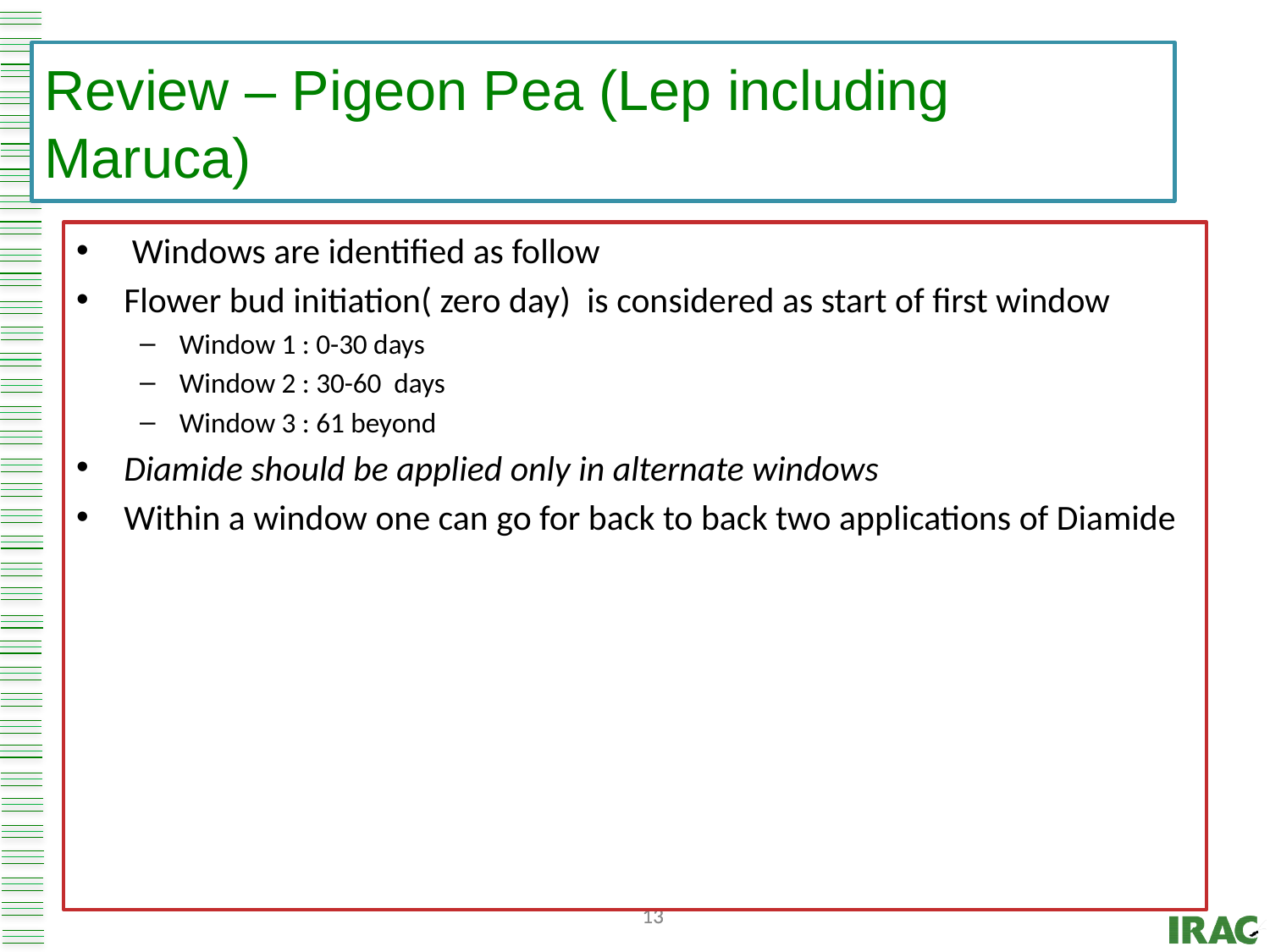

# Review – Pigeon Pea (Lep including Maruca)
 Windows are identified as follow
Flower bud initiation( zero day)  is considered as start of first window
Window 1 : 0-30 days
Window 2 : 30-60  days
Window 3 : 61 beyond
Diamide should be applied only in alternate windows
Within a window one can go for back to back two applications of Diamide